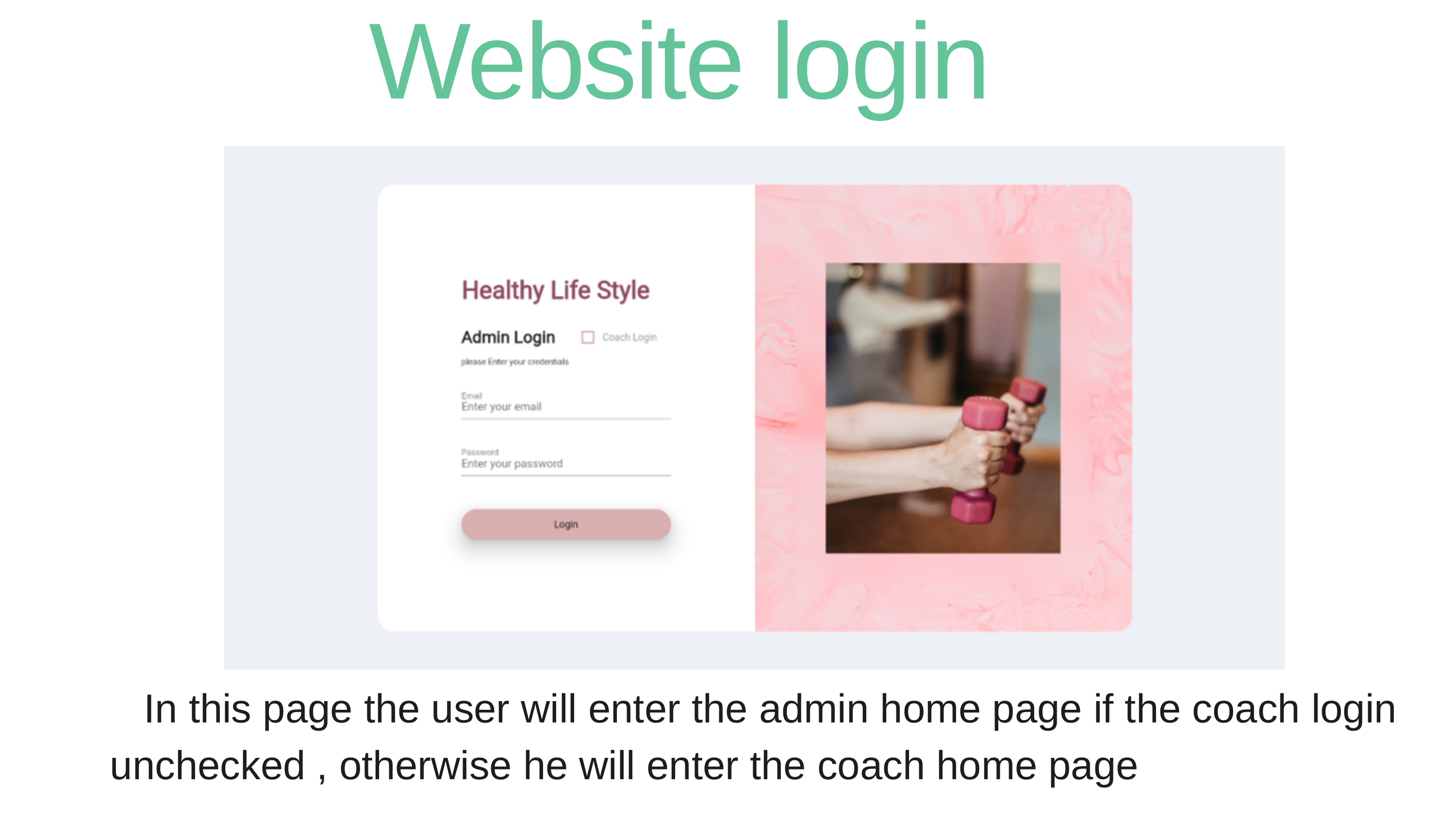

Website login

   In this page the user will enter the admin home page if the coach login unchecked , otherwise he will enter the coach home page